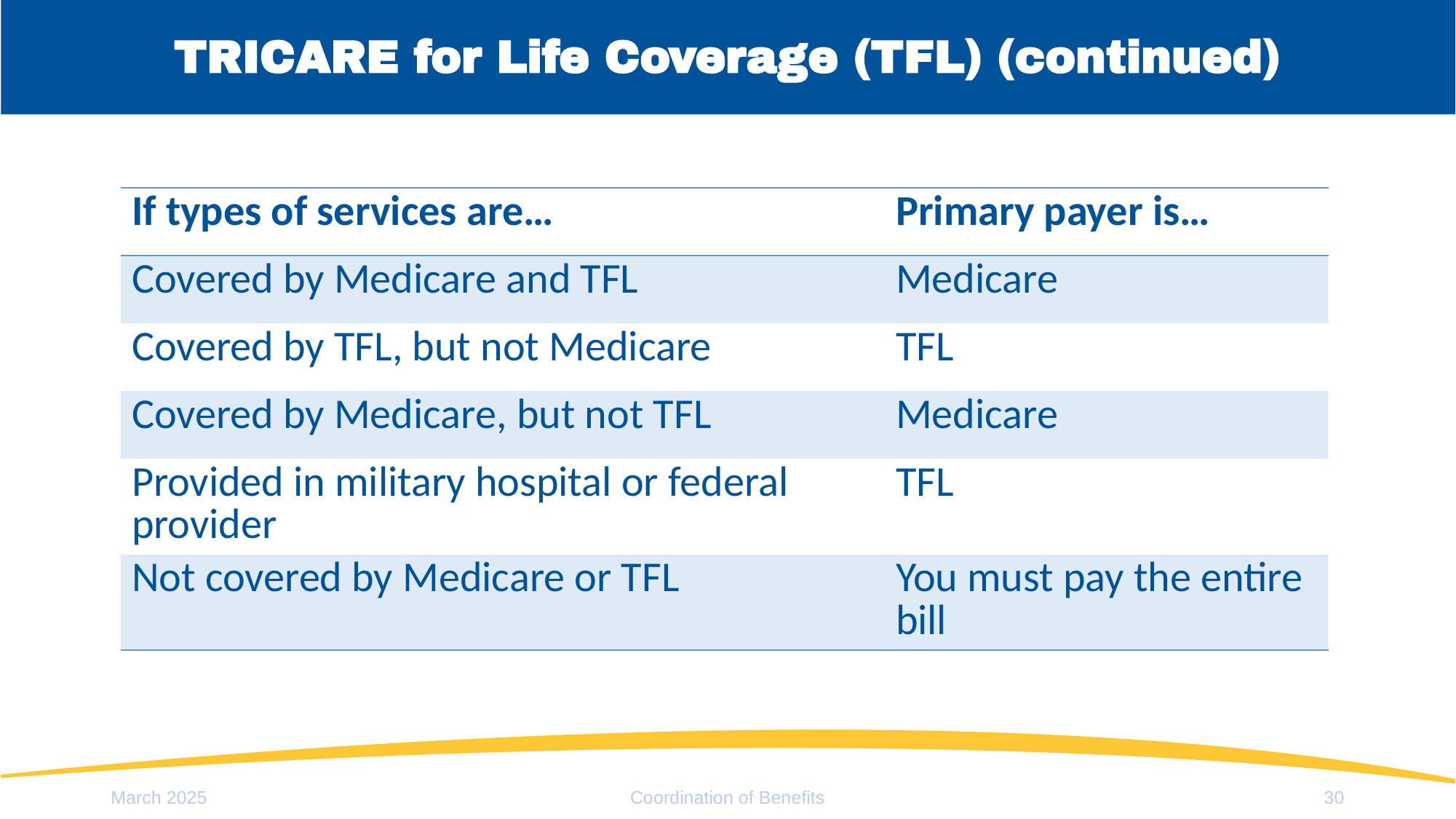

# TRICARE for Life Coverage (TFL) (continued)
| If types of services are… | Primary payer is… |
| --- | --- |
| Covered by Medicare and TFL | Medicare |
| Covered by TFL, but not Medicare | TFL |
| Covered by Medicare, but not TFL | Medicare |
| Provided in military hospital or federal provider | TFL |
| Not covered by Medicare or TFL | You must pay the entire bill |
March 2025
Coordination of Benefits
30